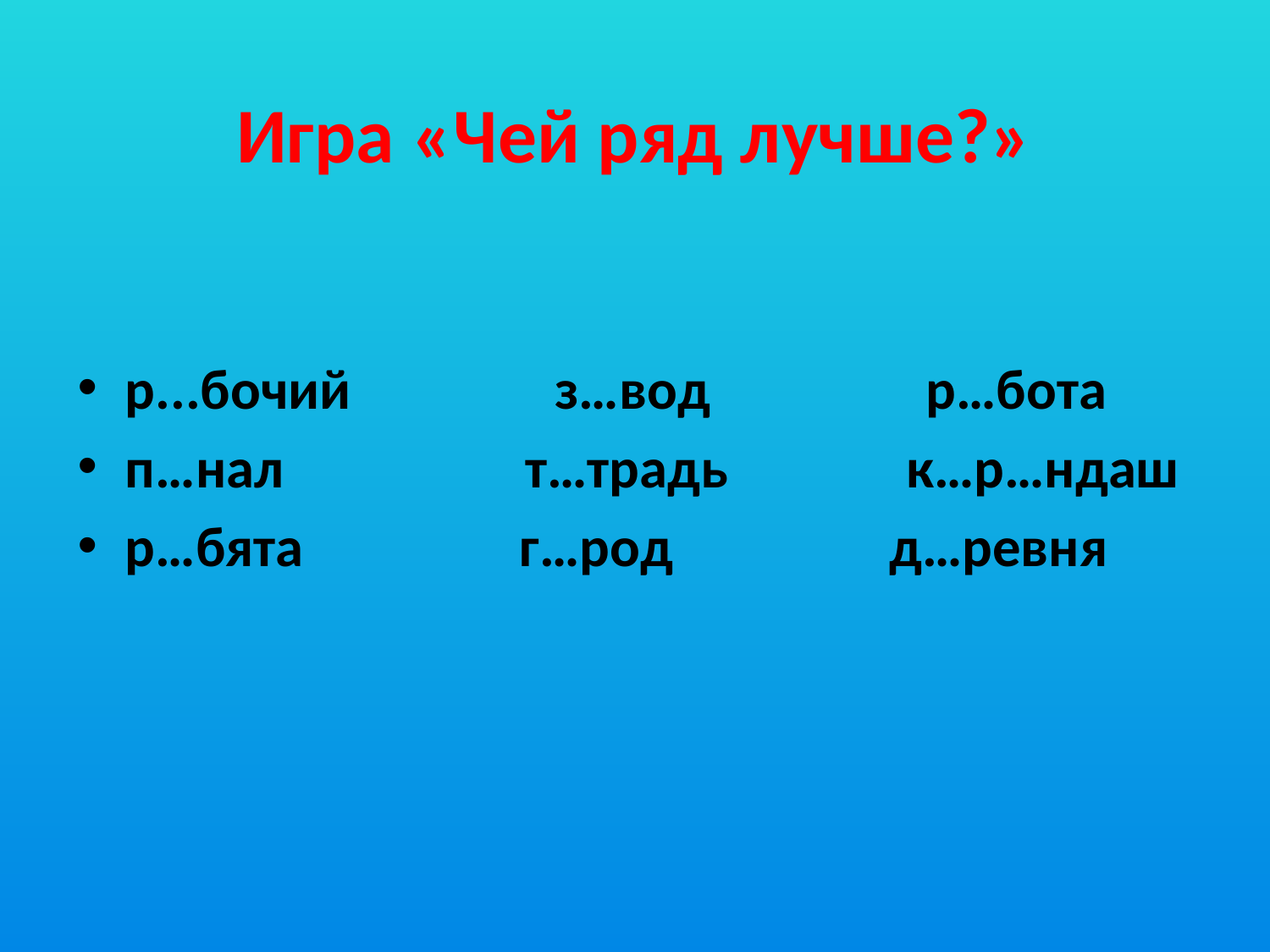

# Игра «Чей ряд лучше?»
р...бочий                з…вод                 р…бота
п…нал                   т…традь              к…р…ндаш
р…бята                 г…род                 д…ревня